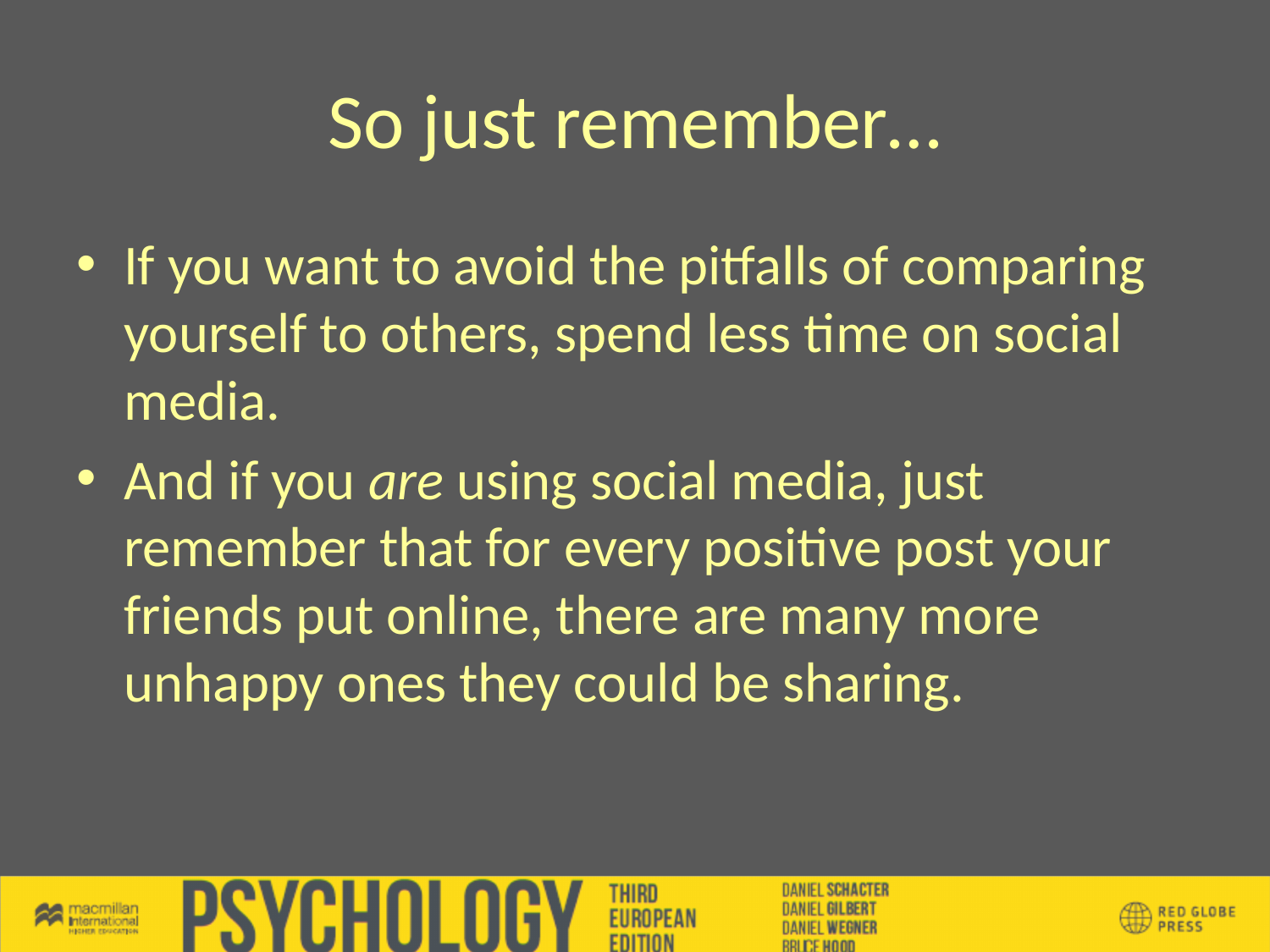

# So just remember…
If you want to avoid the pitfalls of comparing yourself to others, spend less time on social media.
And if you are using social media, just remember that for every positive post your friends put online, there are many more unhappy ones they could be sharing.